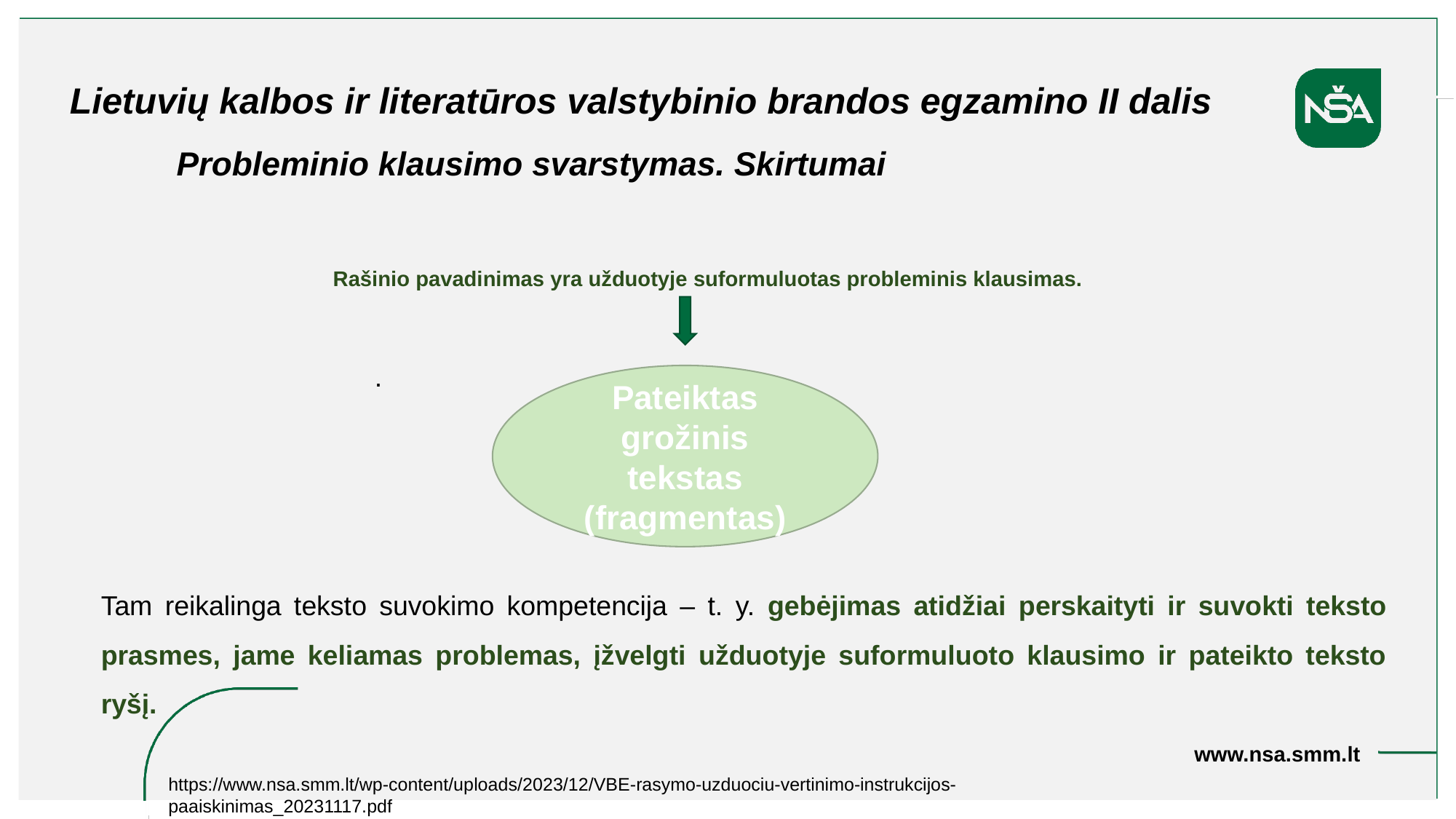

Lietuvių kalbos ir literatūros valstybinio brandos egzamino II dalis
Probleminio klausimo svarstymas. Skirtumai
Rašinio pavadinimas yra užduotyje suformuluotas probleminis klausimas.

.
Pateiktas grožinis tekstas (fragmentas)
Tam reikalinga teksto suvokimo kompetencija – t. y. gebėjimas atidžiai perskaityti ir suvokti teksto prasmes, jame keliamas problemas, įžvelgti užduotyje suformuluoto klausimo ir pateikto teksto ryšį.
https://www.nsa.smm.lt/wp-content/uploads/2023/12/VBE-rasymo-uzduociu-vertinimo-instrukcijos-paaiskinimas_20231117.pdf